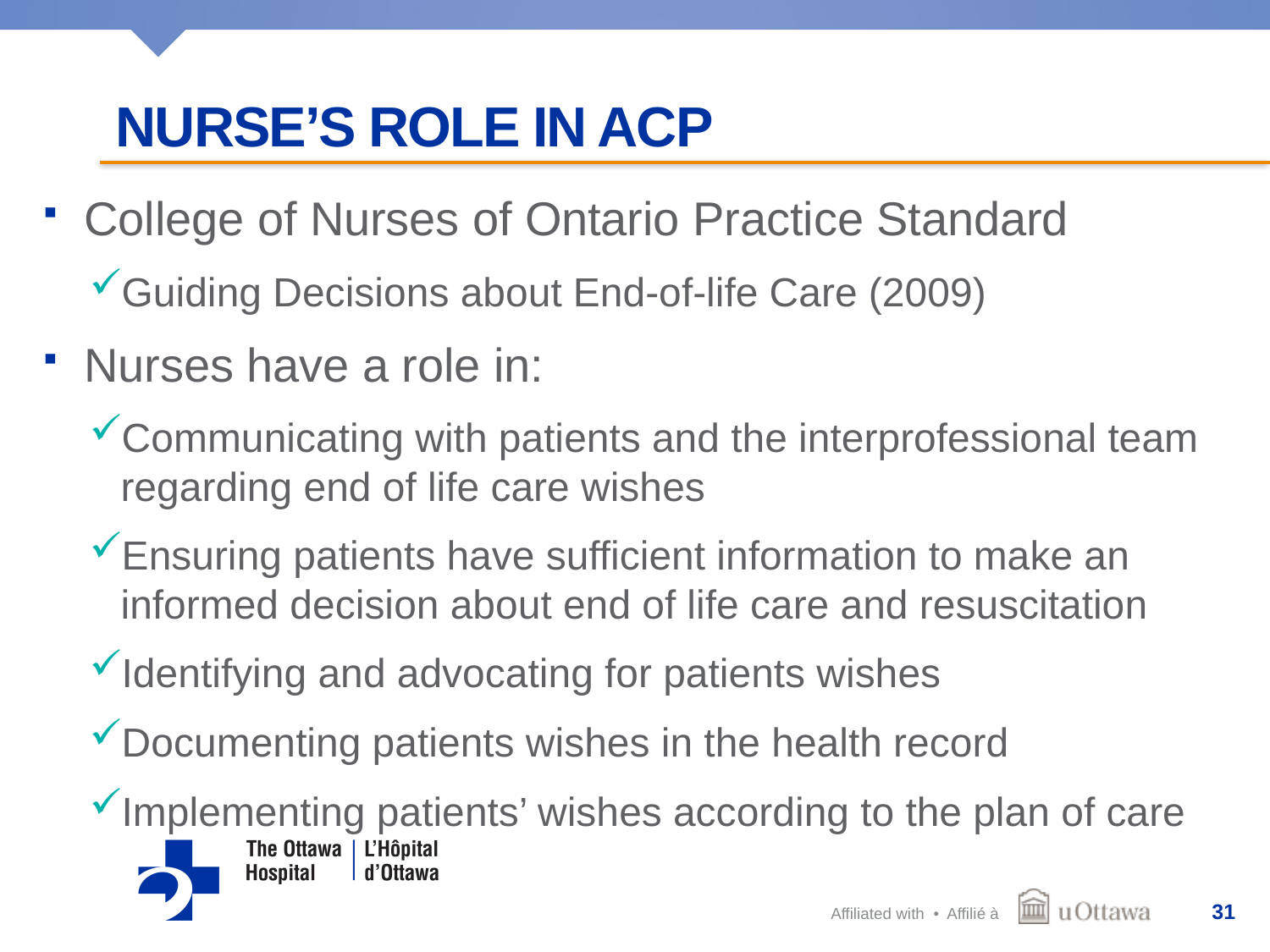

# Nurse’s Role in ACP
College of Nurses of Ontario Practice Standard
Guiding Decisions about End-of-life Care (2009)
Nurses have a role in:
Communicating with patients and the interprofessional team regarding end of life care wishes
Ensuring patients have sufficient information to make an informed decision about end of life care and resuscitation
Identifying and advocating for patients wishes
Documenting patients wishes in the health record
Implementing patients’ wishes according to the plan of care

31